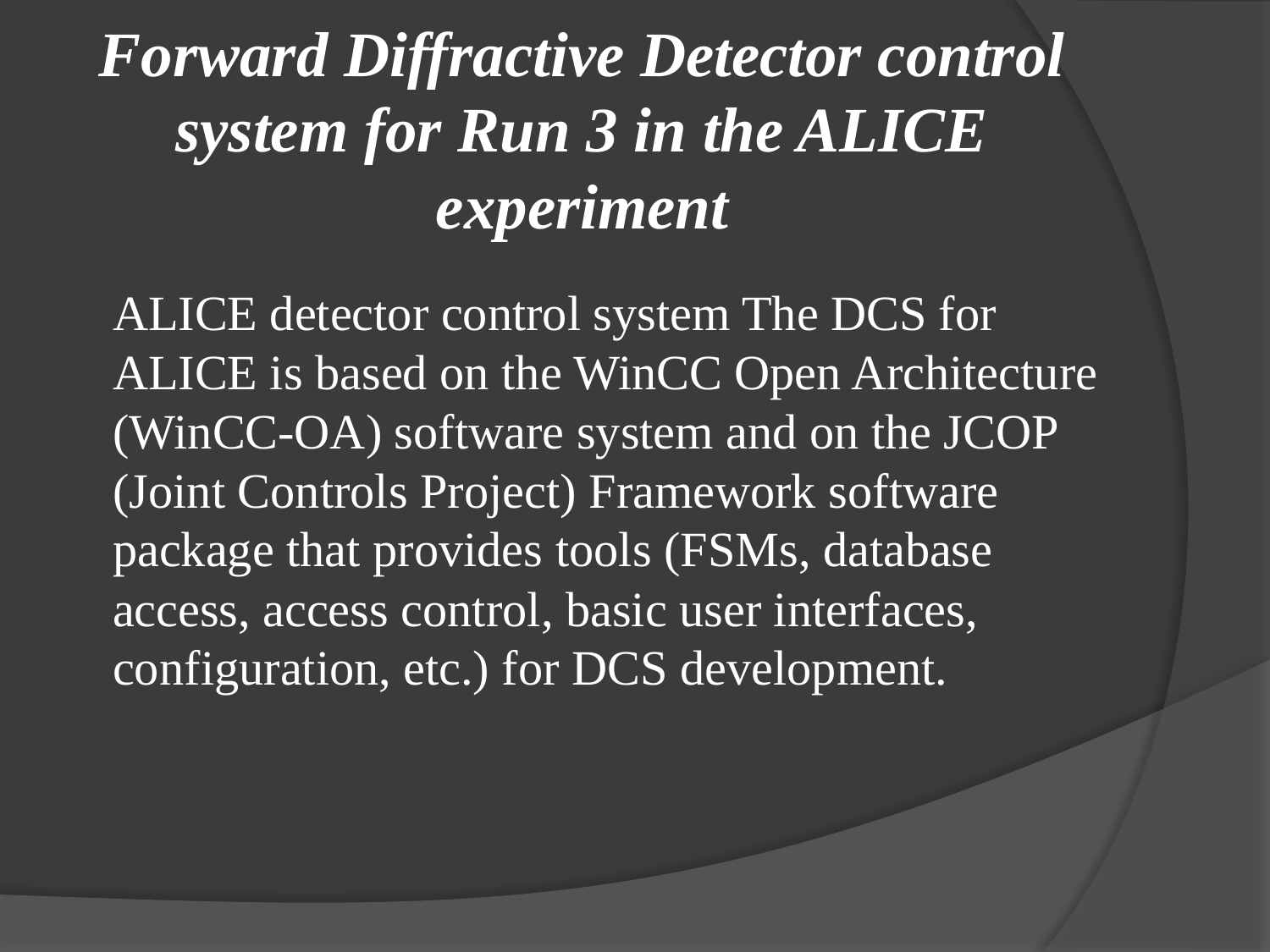

# Forward Diffractive Detector control system for Run 3 in the ALICE experiment
ALICE detector control system The DCS for ALICE is based on the WinCC Open Architecture (WinCC-OA) software system and on the JCOP (Joint Controls Project) Framework software package that provides tools (FSMs, database access, access control, basic user interfaces, configuration, etc.) for DCS development.